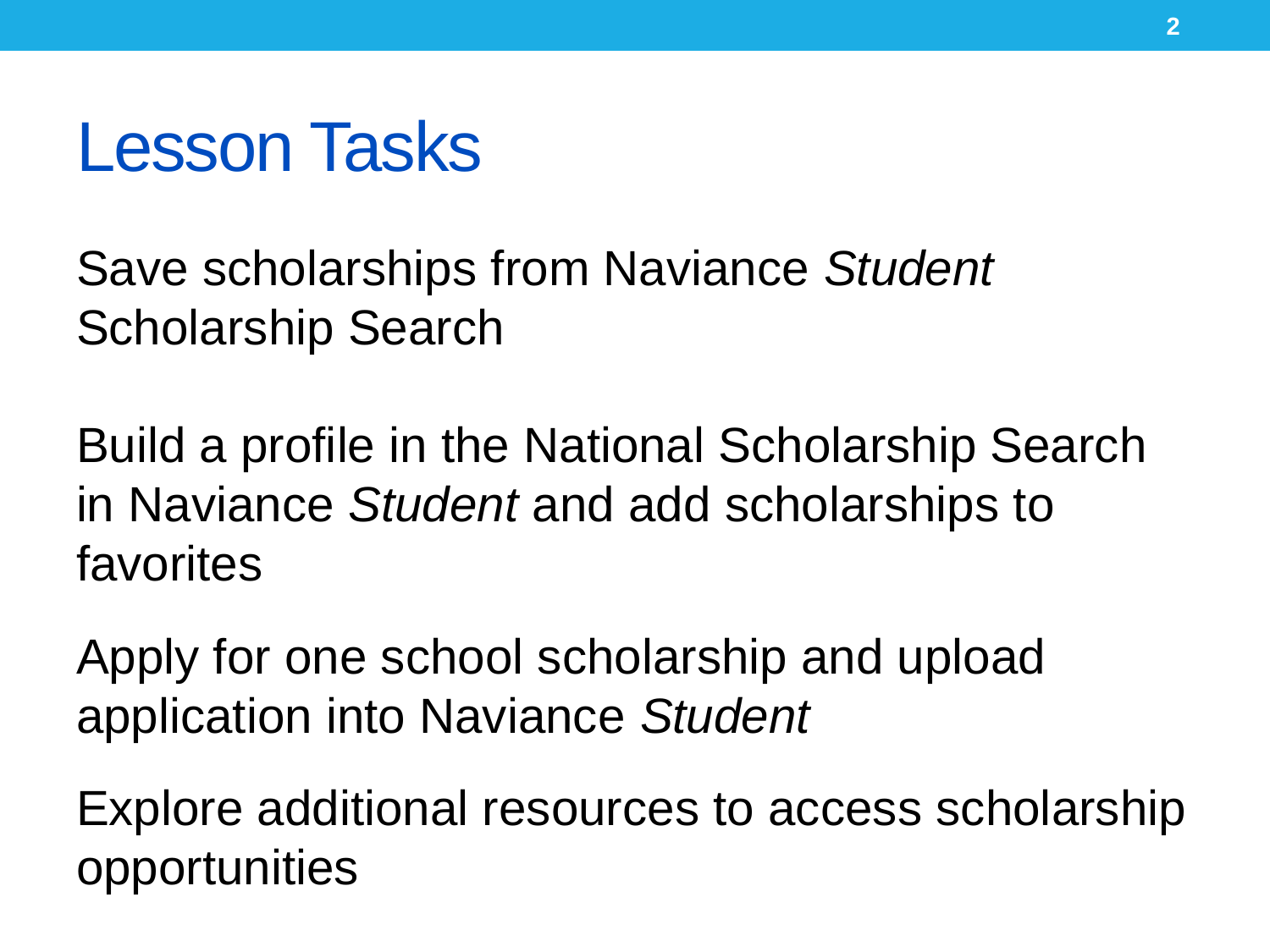

2
# Lesson Tasks
Save scholarships from Naviance Student Scholarship Search

Build a profile in the National Scholarship Search in Naviance Student and add scholarships to favorites

Apply for one school scholarship and upload application into Naviance Student

Explore additional resources to access scholarship opportunities